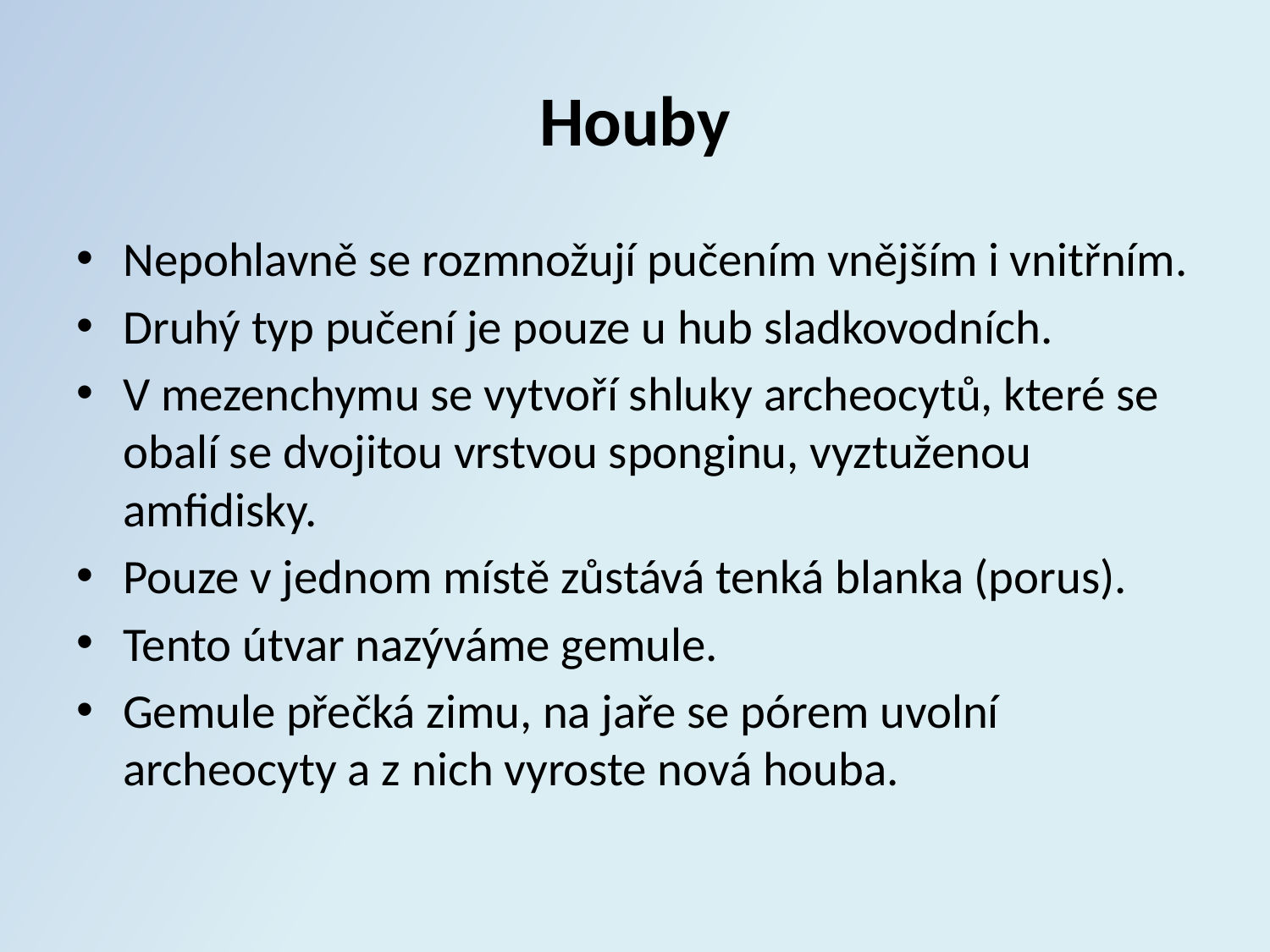

# Houby
Nepohlavně se rozmnožují pučením vnějším i vnitřním.
Druhý typ pučení je pouze u hub sladkovodních.
V mezenchymu se vytvoří shluky archeocytů, které se obalí se dvojitou vrstvou sponginu, vyztuženou amfidisky.
Pouze v jednom místě zůstává tenká blanka (porus).
Tento útvar nazýváme gemule.
Gemule přečká zimu, na jaře se pórem uvolní archeocyty a z nich vyroste nová houba.